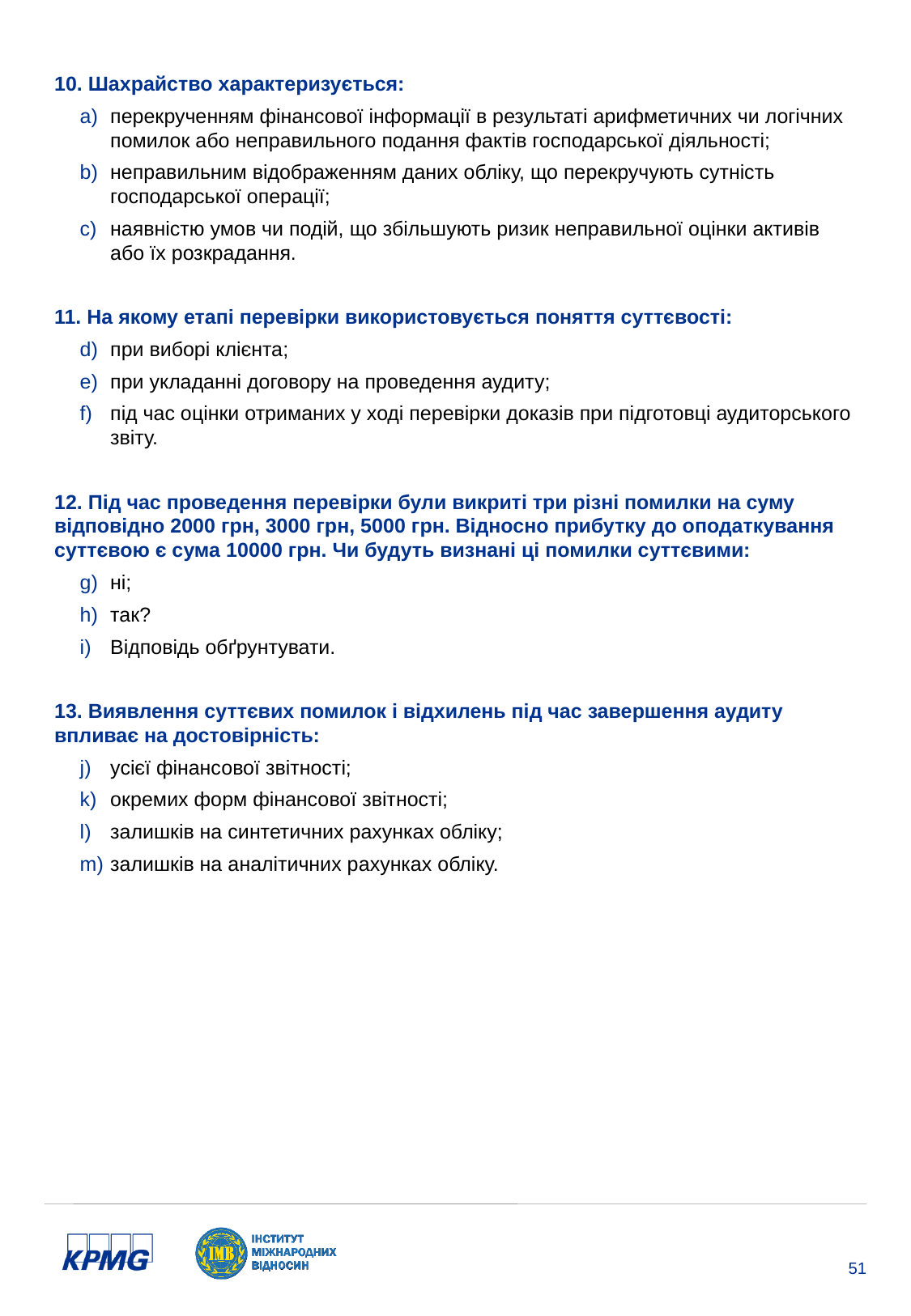

10. Шахрайство характеризується:
перекрученням фінансової інформації в результаті арифметичних чи логічних помилок або неправильного подання фактів господарської діяльності;
неправильним відображенням даних обліку, що перекручують сутність господарської операції;
наявністю умов чи подій, що збільшують ризик неправильної оцінки активів або їх розкрадання.

11. На якому етапі перевірки використовується поняття суттєвості:
при виборі клієнта;
при укладанні договору на проведення аудиту;
під час оцінки отриманих у ході перевірки доказів при підготовці аудиторського звіту.

12. Під час проведення перевірки були викриті три різні помилки на суму відповідно 2000 грн, 3000 грн, 5000 грн. Відносно прибутку до оподаткування суттєвою є сума 10000 грн. Чи будуть визнані ці помилки суттєвими:
ні;
так?
Відповідь обґрунтувати.

13. Виявлення суттєвих помилок і відхилень під час завершення аудиту впливає на достовірність:
усієї фінансової звітності;
окремих форм фінансової звітності;
залишків на синтетичних рахунках обліку;
залишків на аналітичних рахунках обліку.